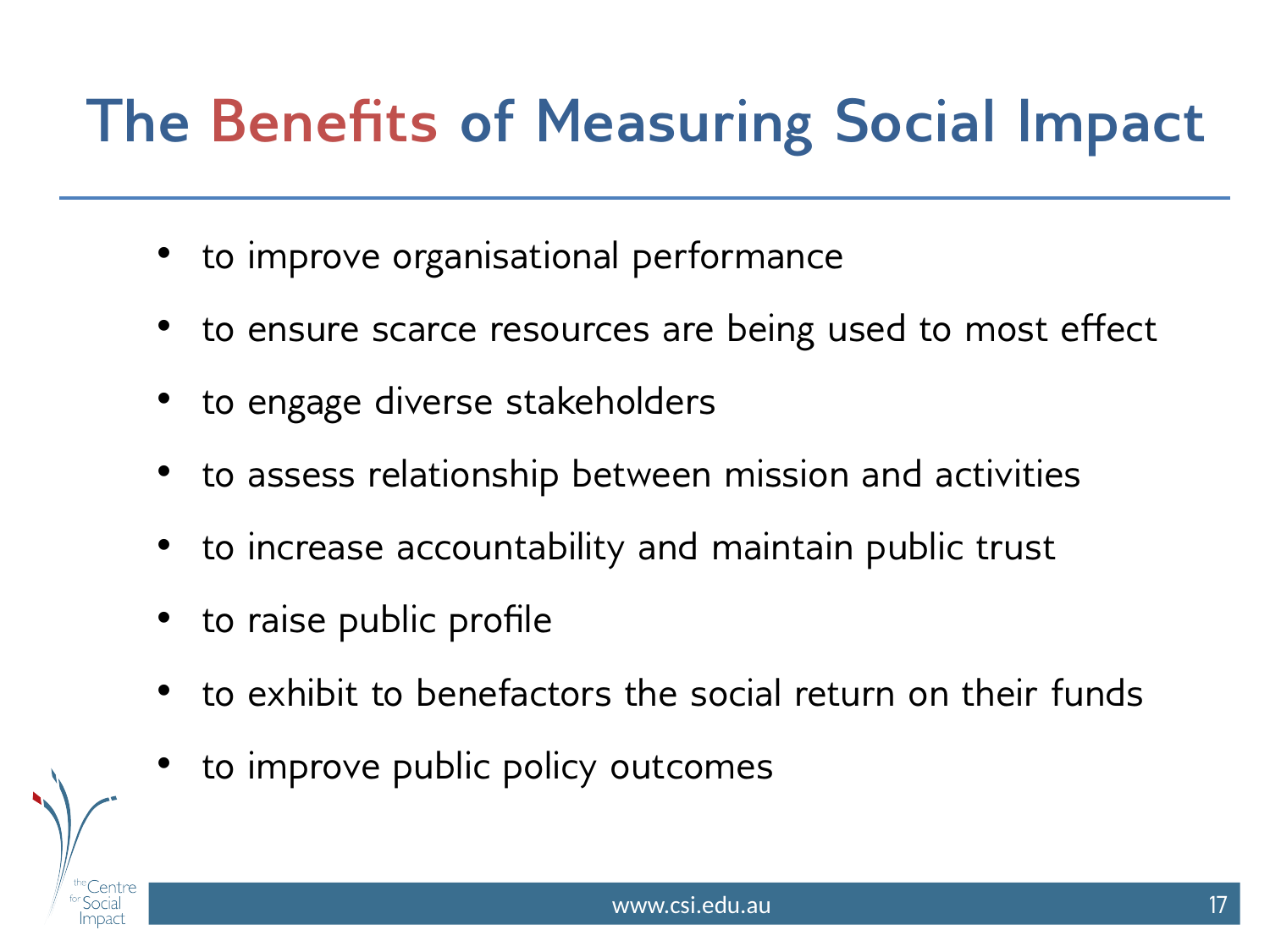

# The Benefits of Measuring Social Impact
to improve organisational performance
to ensure scarce resources are being used to most effect
to engage diverse stakeholders
to assess relationship between mission and activities
to increase accountability and maintain public trust
to raise public profile
to exhibit to benefactors the social return on their funds
to improve public policy outcomes